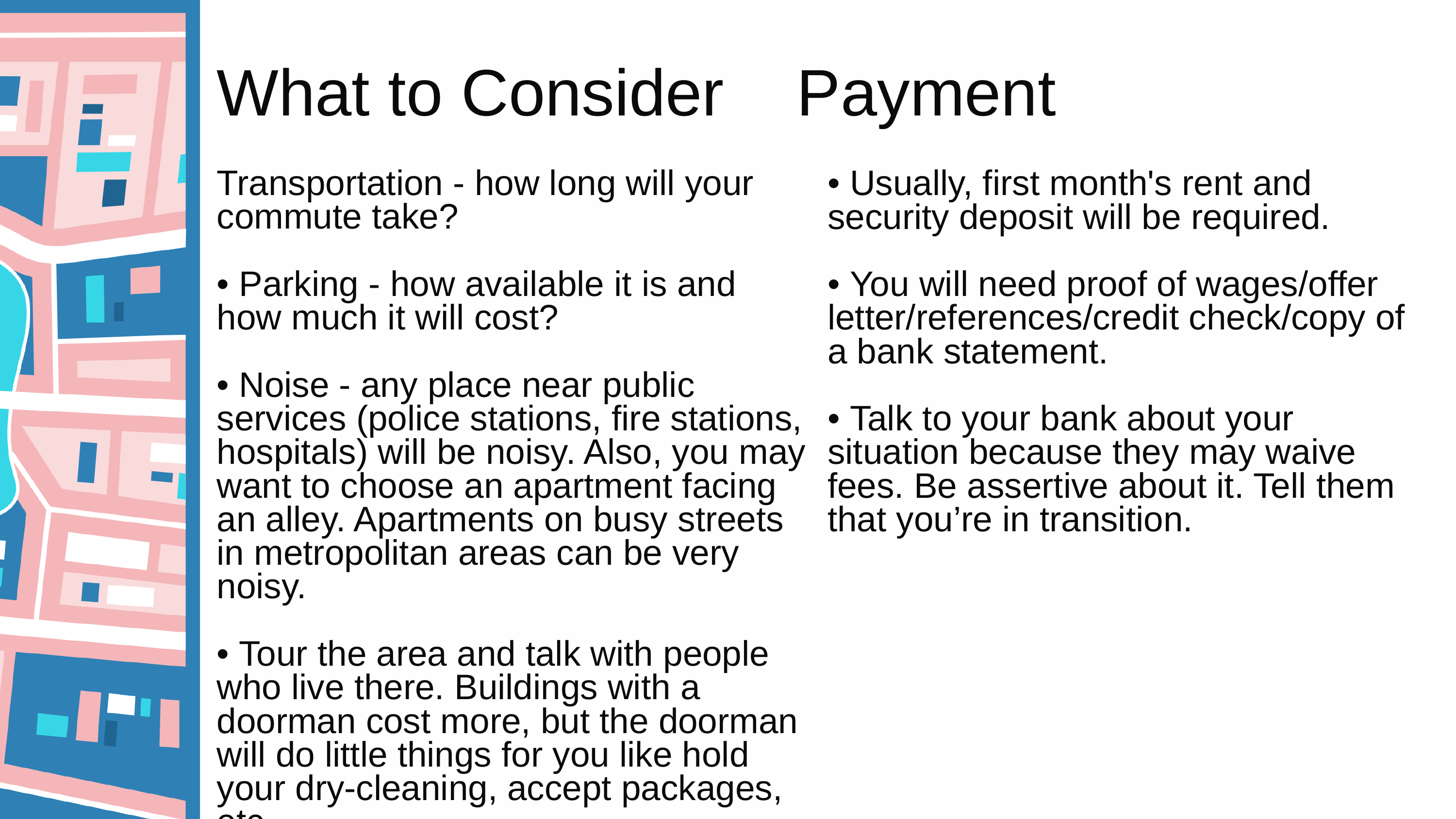

What to Consider    Payment
Transportation - how long will your commute take?

• Parking - how available it is and how much it will cost?

• Noise - any place near public services (police stations, fire stations, hospitals) will be noisy. Also, you may want to choose an apartment facing an alley. Apartments on busy streets in metropolitan areas can be very noisy.

• Tour the area and talk with people who live there. Buildings with a doorman cost more, but the doorman will do little things for you like hold your dry-cleaning, accept packages, etc.
• Usually, first month's rent and security deposit will be required.

• You will need proof of wages/offer letter/references/credit check/copy of a bank statement.

• Talk to your bank about your situation because they may waive fees. Be assertive about it. Tell them that you’re in transition.